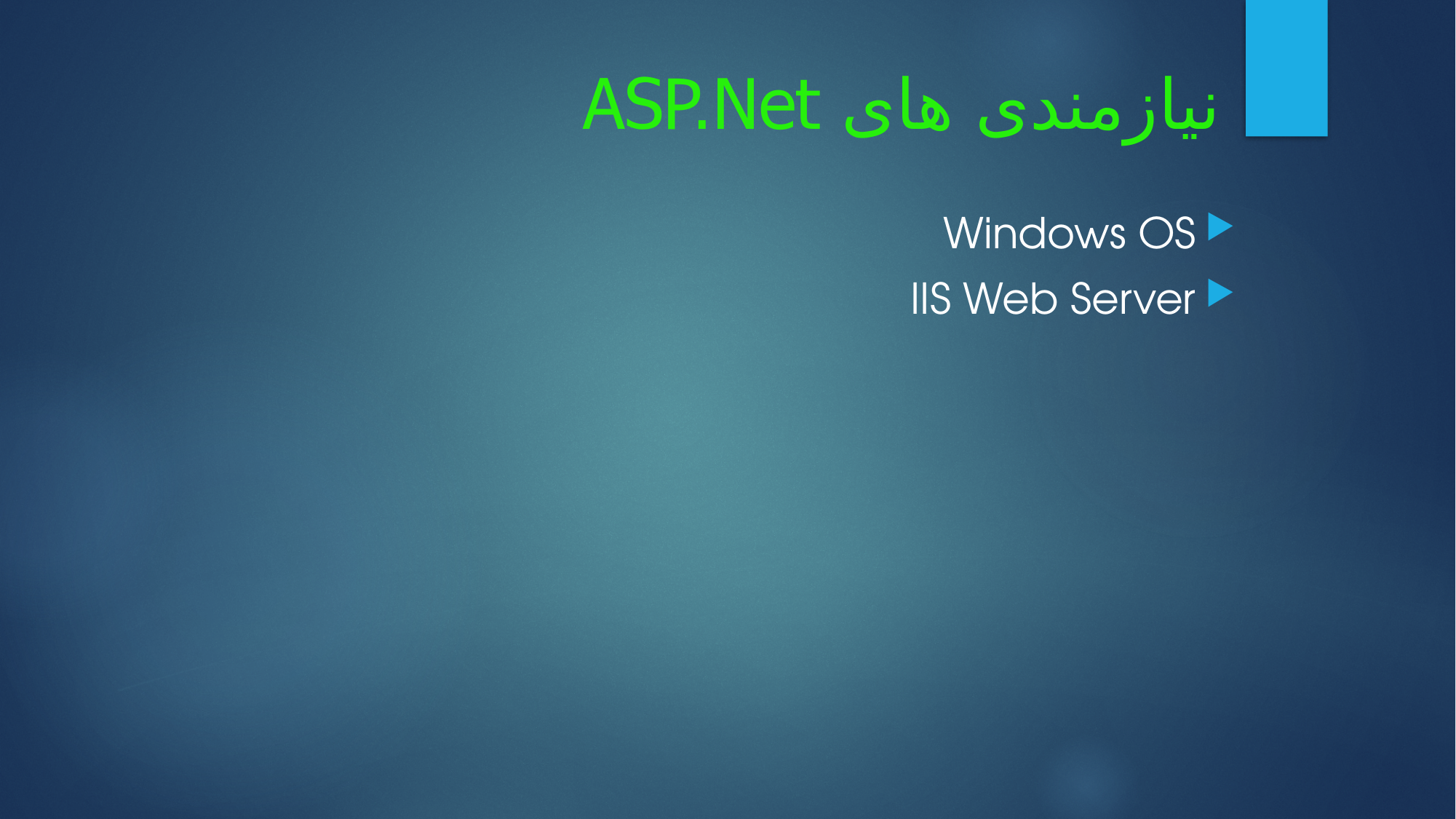

# نیازمندی های ASP.Net
Windows OS
IIS Web Server